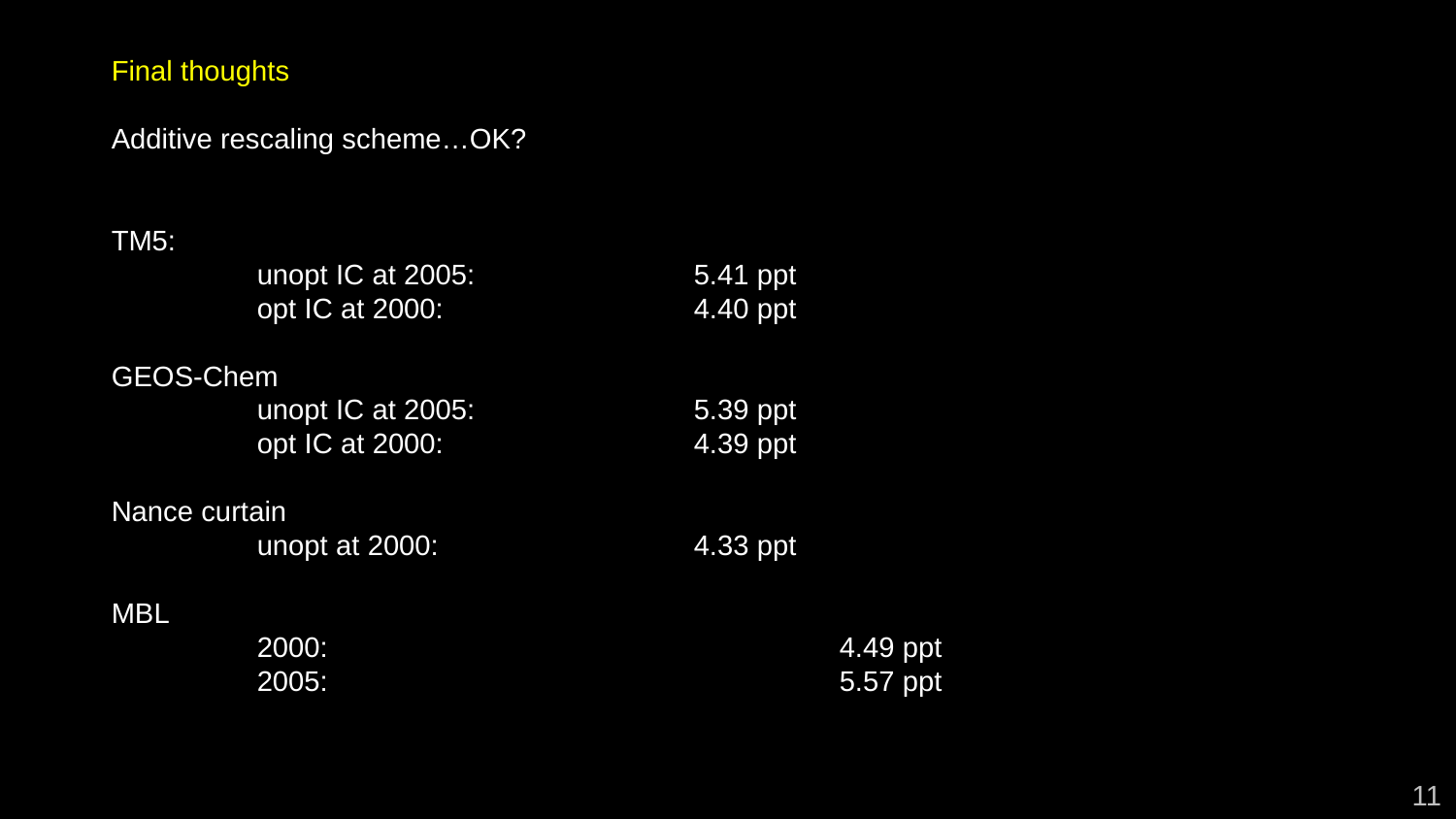

Final thoughts

Additive rescaling scheme…OK?

TM5:
	unopt IC at 2005:		5.41 ppt
	opt IC at 2000: 		4.40 ppt

GEOS-Chem
	unopt IC at 2005:		5.39 ppt
	opt IC at 2000:		4.39 ppt

Nance curtain
	unopt at 2000:		4.33 ppt

MBL
	2000:				4.49 ppt
	2005:				5.57 ppt

11